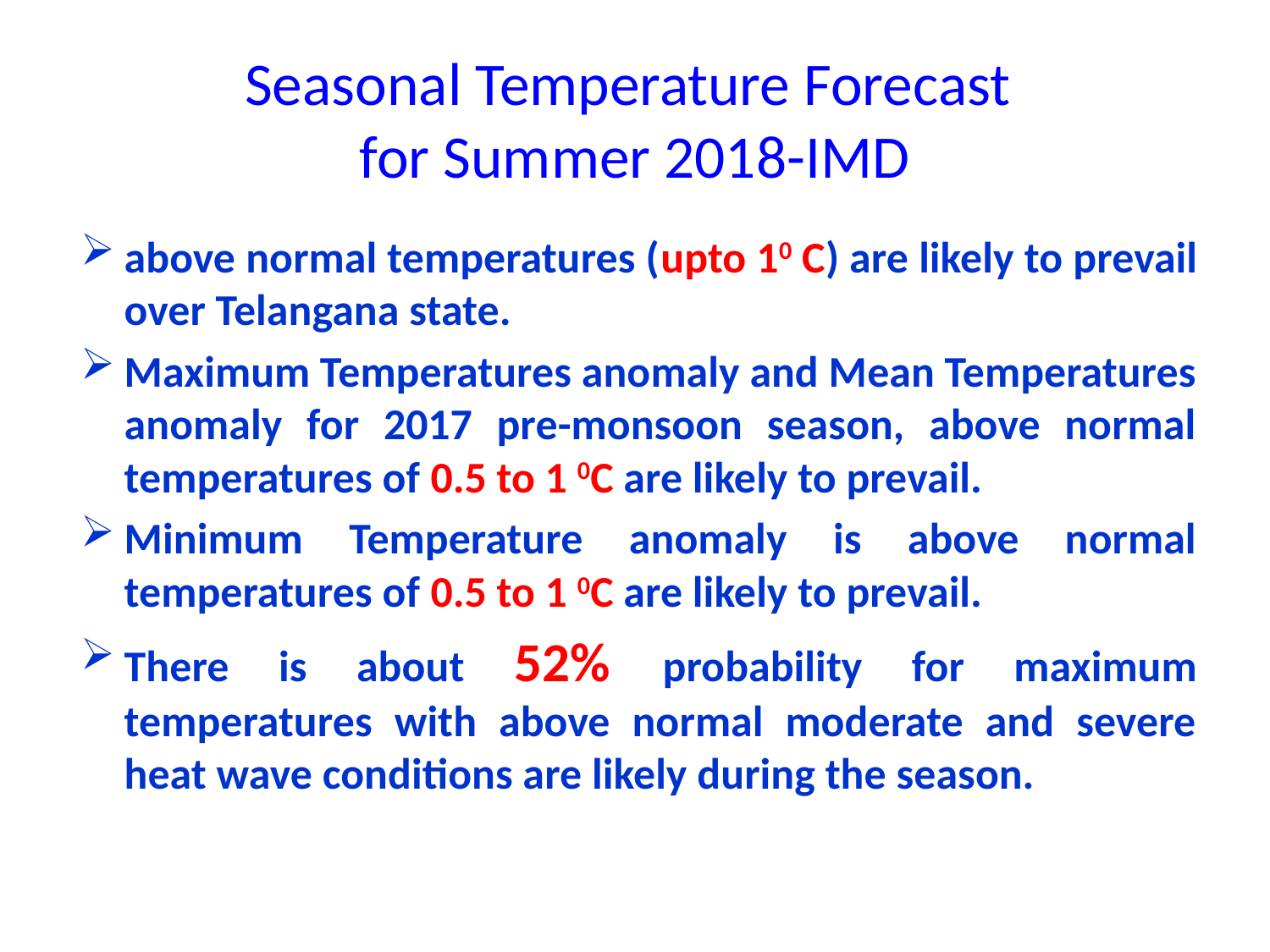

# Seasonal Temperature Forecast for Summer 2018-IMD
above normal temperatures (upto 10 C) are likely to prevail over Telangana state.
Maximum Temperatures anomaly and Mean Temperatures anomaly for 2017 pre-monsoon season, above normal temperatures of 0.5 to 1 0C are likely to prevail.
Minimum Temperature anomaly is above normal temperatures of 0.5 to 1 0C are likely to prevail.
There is about 52% probability for maximum temperatures with above normal moderate and severe heat wave conditions are likely during the season.